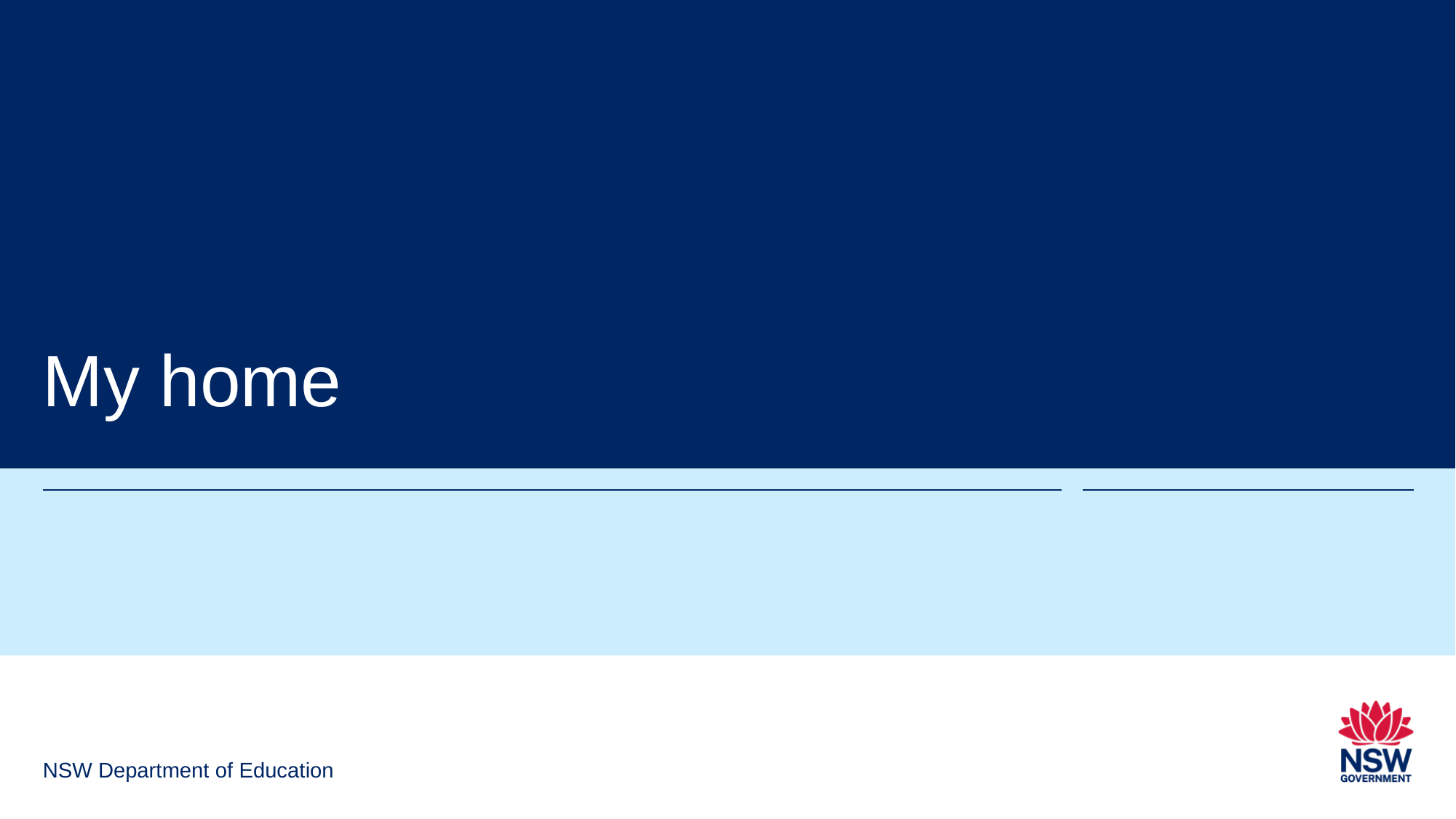

# My home
NSW Department of Education